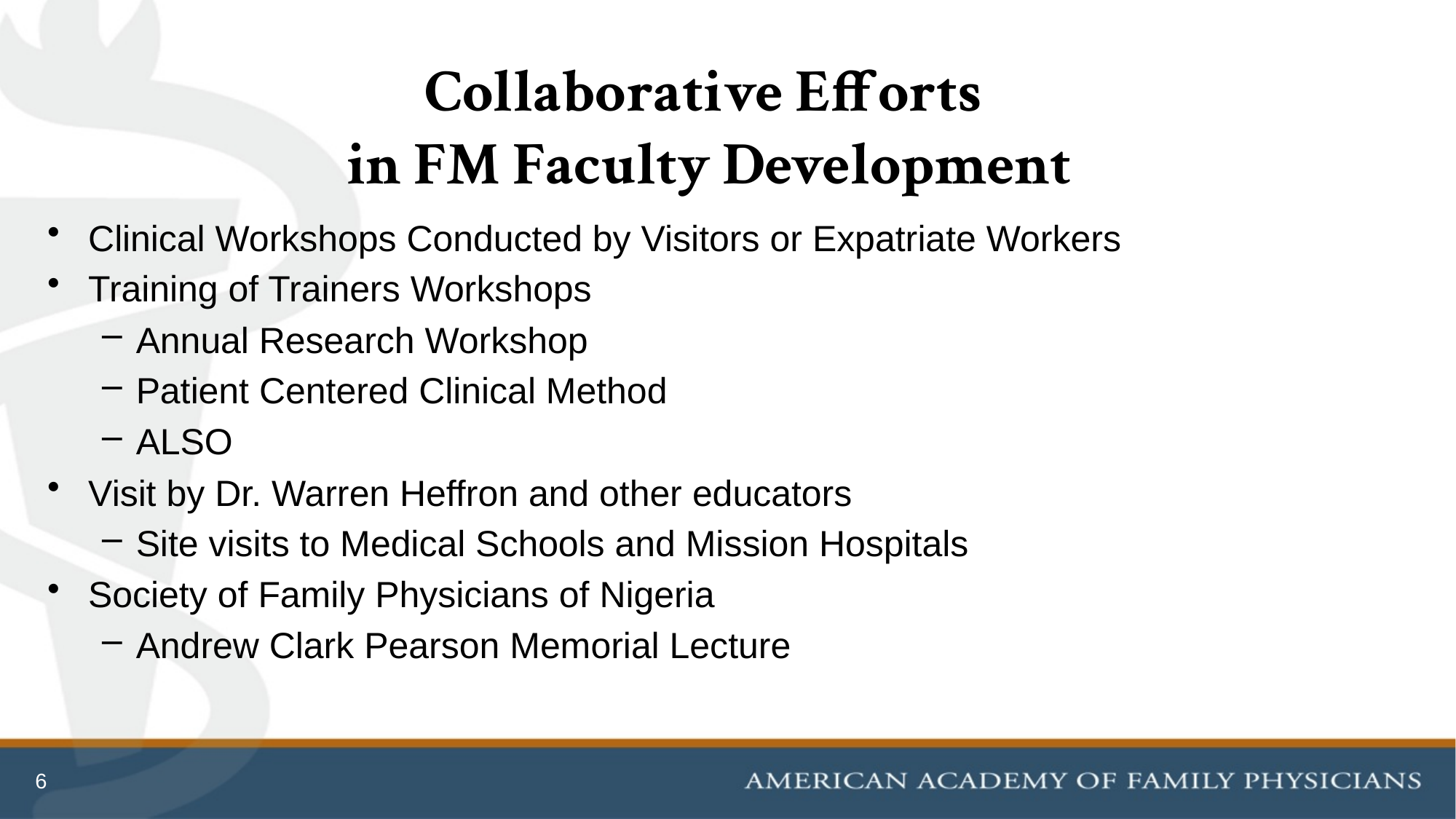

# Collaborative Efforts in FM Faculty Development
Clinical Workshops Conducted by Visitors or Expatriate Workers
Training of Trainers Workshops
Annual Research Workshop
Patient Centered Clinical Method
ALSO
Visit by Dr. Warren Heffron and other educators
Site visits to Medical Schools and Mission Hospitals
Society of Family Physicians of Nigeria
Andrew Clark Pearson Memorial Lecture

6